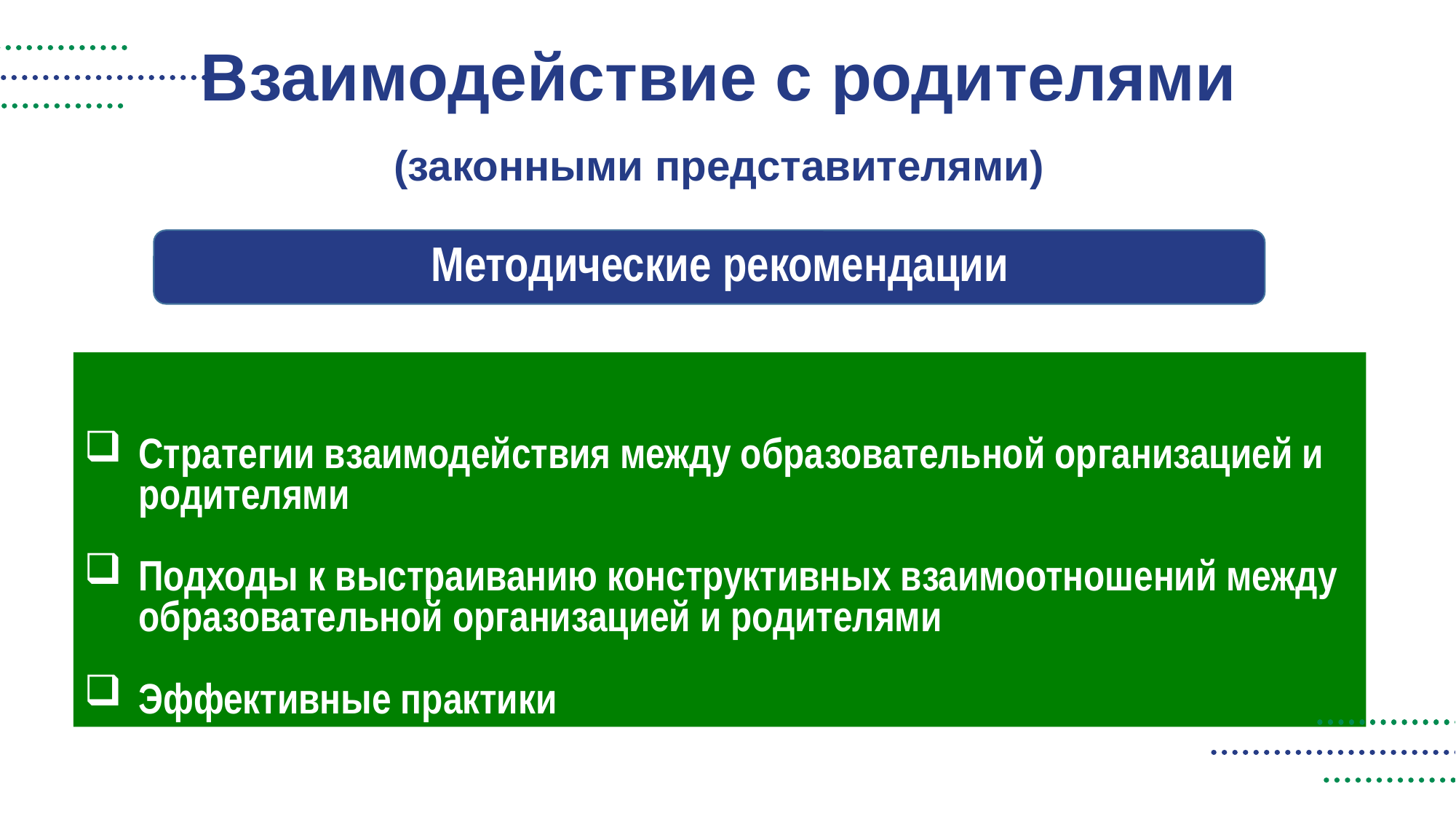

Взаимодействие с родителями
(законными представителями)

   Методические рекомендации

Стратегии взаимодействия между образовательной организацией и родителями

Подходы к выстраиванию конструктивных взаимоотношений между образовательной организацией и родителями

Эффективные практики